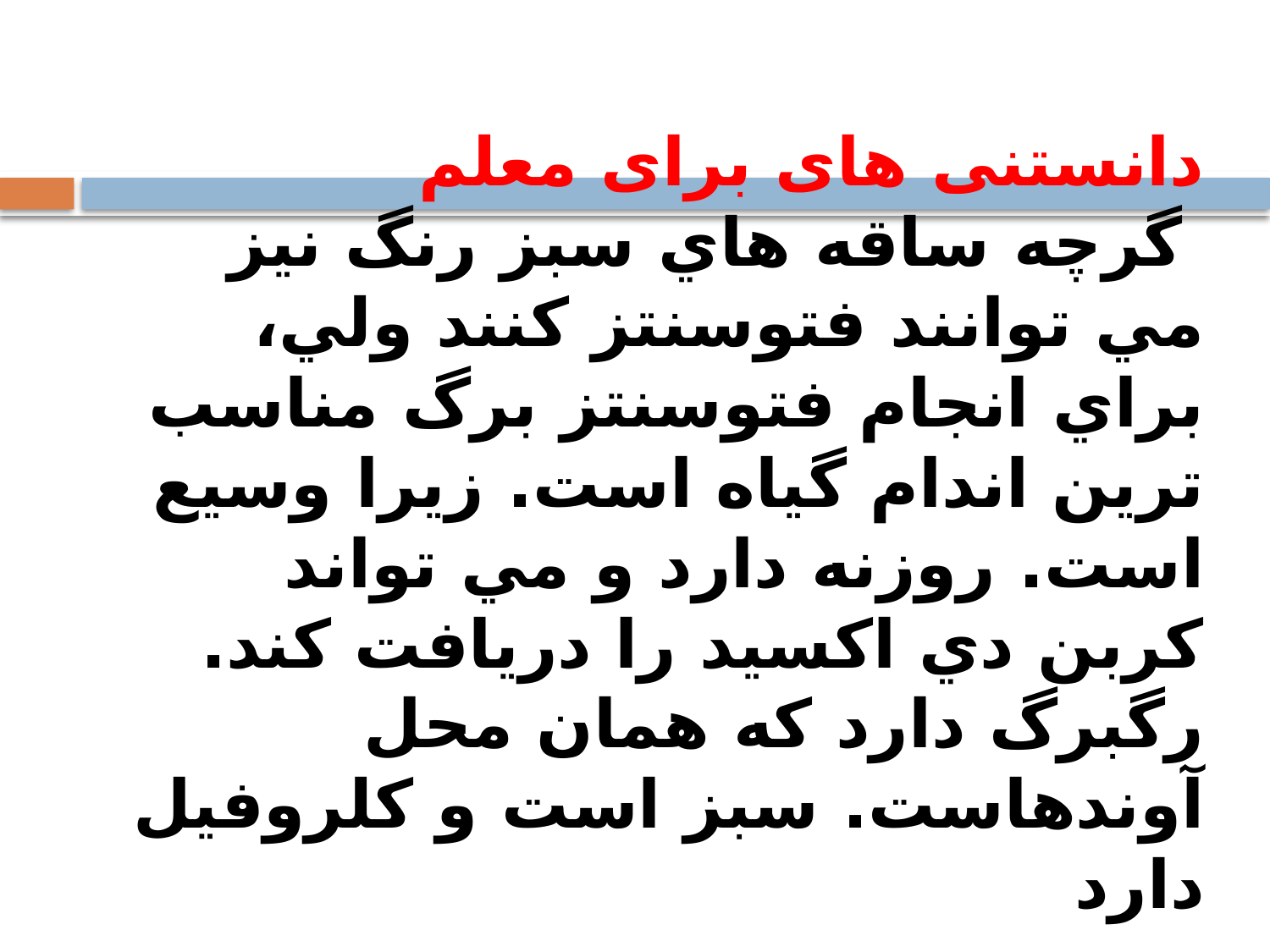

# دانستنی های برای معلم گرچه ساقه هاي سبز رنگ نيز مي توانند فتوسنتز کنند ولي، براي انجام فتوسنتز برگ مناسب ترين اندام گياه است. زيرا وسيع است. روزنه دارد و مي تواند کربن دي اکسيد را دريافت کند. رگبرگ دارد که همان محل آوندهاست. سبز است و کلروفيل دارد